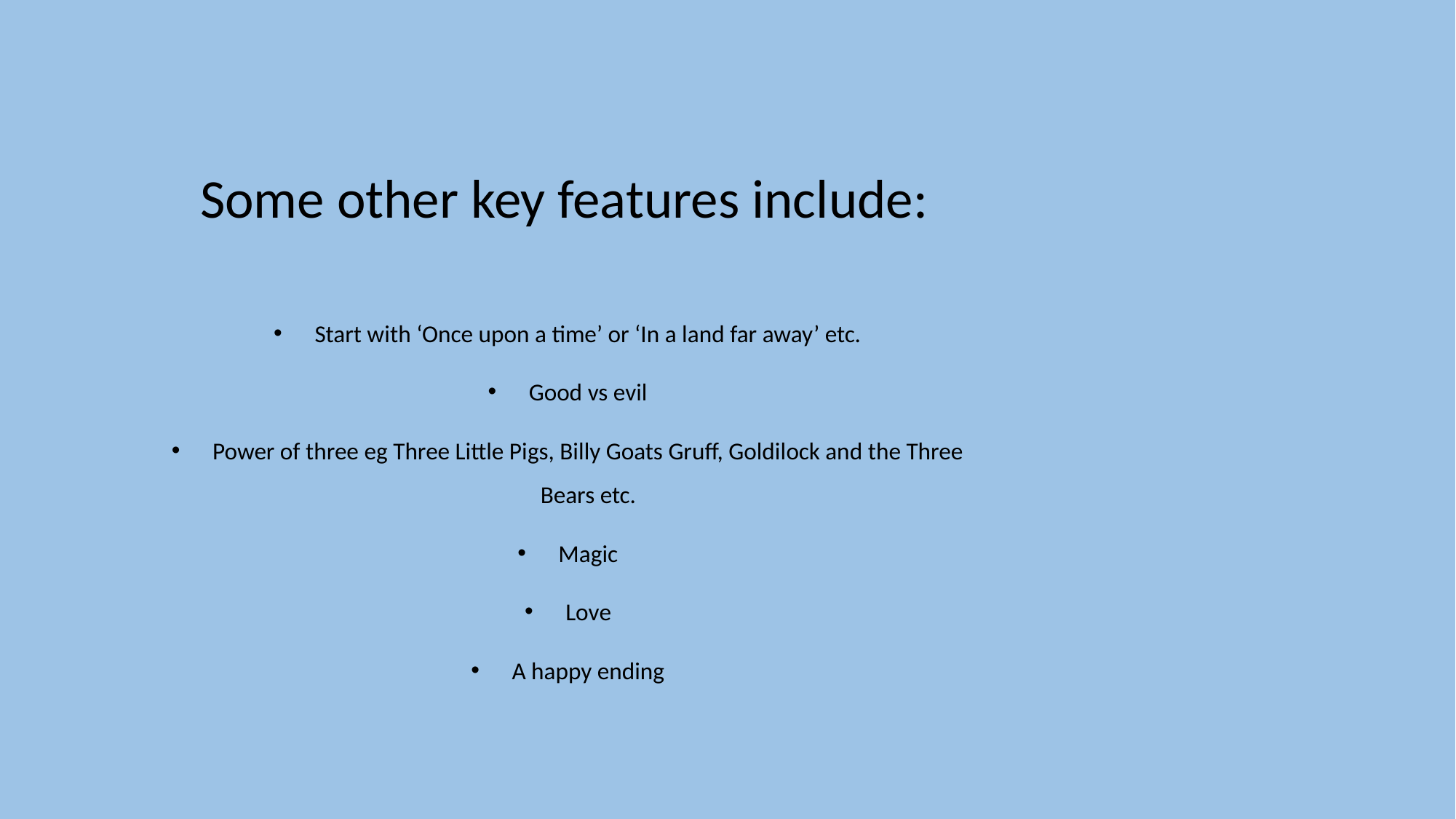

# Some other key features include:
Start with ‘Once upon a time’ or ‘In a land far away’ etc.
Good vs evil
Power of three eg Three Little Pigs, Billy Goats Gruff, Goldilock and the Three Bears etc.
Magic
Love
A happy ending